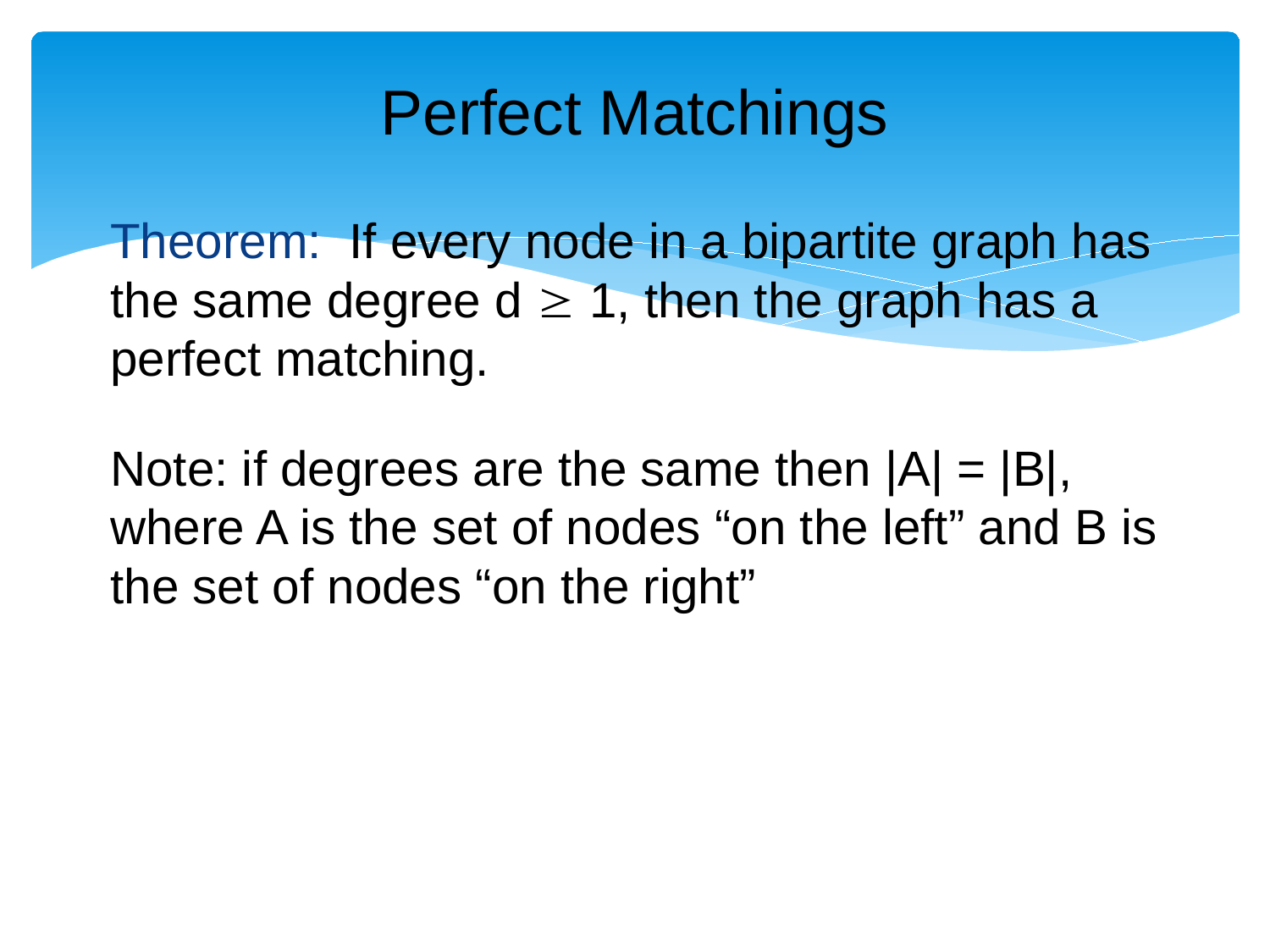

Perfect Matchings
Theorem:  If every node in a bipartite graph has the same degree d ≥ 1, then the graph has a perfect matching.
Note: if degrees are the same then |A| = |B|,  where A is the set of nodes “on the left” and B is the set of nodes “on the right”